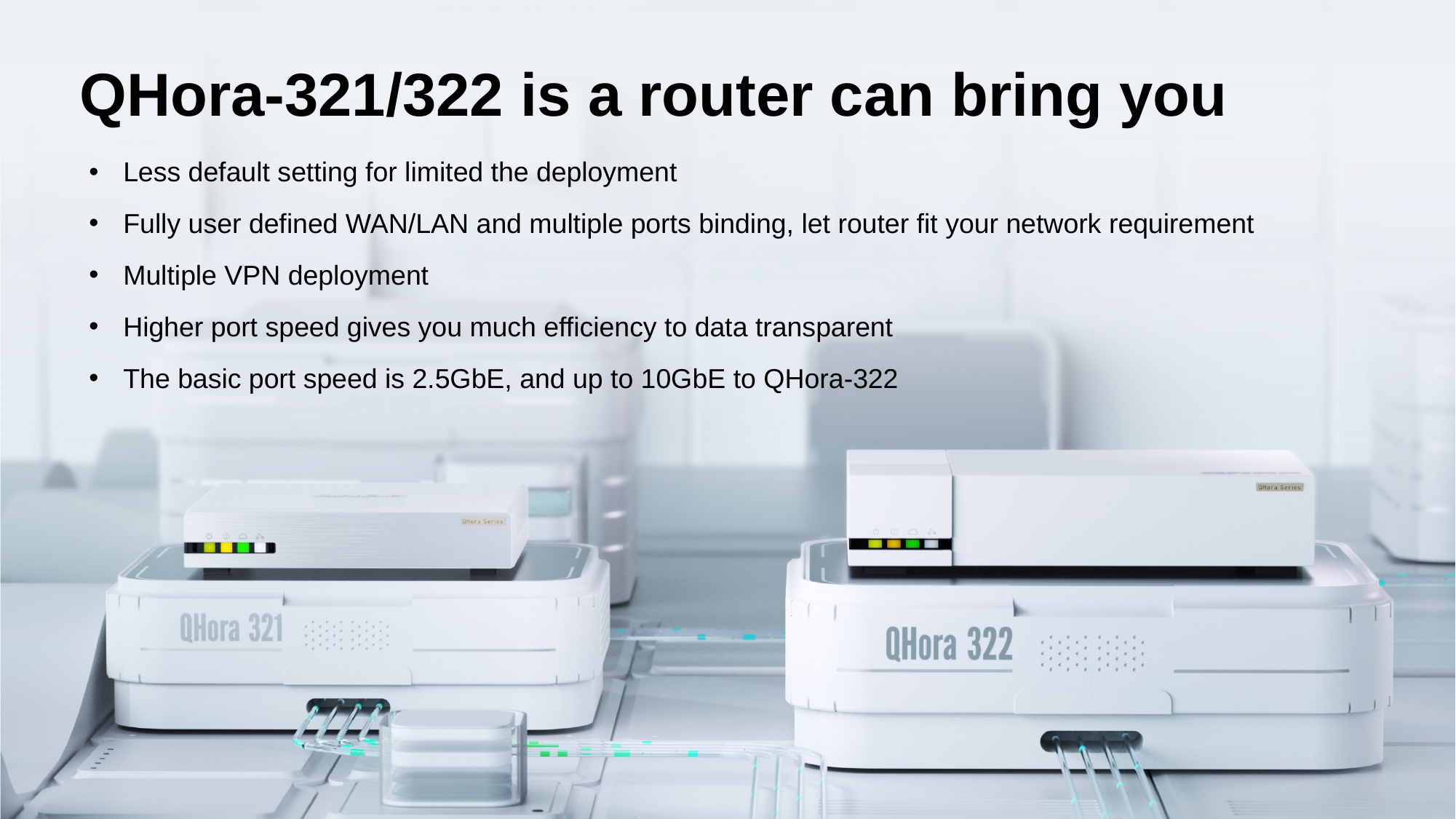

QHora-321/322 is a router can bring you
Less default setting for limited the deployment
Fully user defined WAN/LAN and multiple ports binding, let router fit your network requirement
Multiple VPN deployment
Higher port speed gives you much efficiency to data transparent
The basic port speed is 2.5GbE, and up to 10GbE to QHora-322